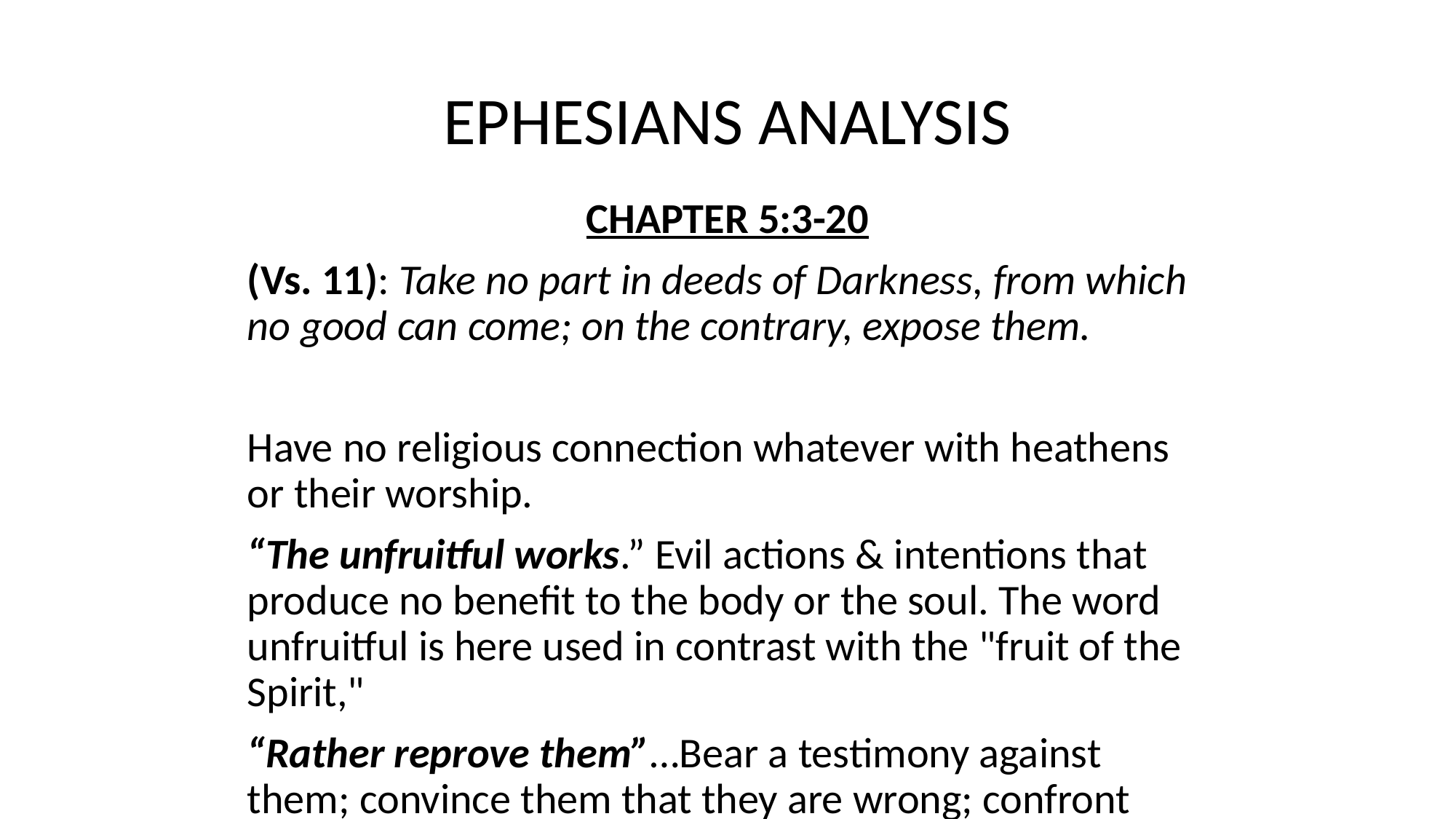

# EPHESIANS ANALYSIS
CHAPTER 5:3-20
(Vs. 11): Take no part in deeds of Darkness, from which no good can come; on the contrary, expose them.

Have no religious connection whatever with heathens or their worship.
“The unfruitful works.” Evil actions & intentions that produce no benefit to the body or the soul. The word unfruitful is here used in contrast with the "fruit of the Spirit,"
“Rather reprove them”…Bear a testimony against them; convince them that they are wrong; confront them in their vain reasons; reprove them for their vices.